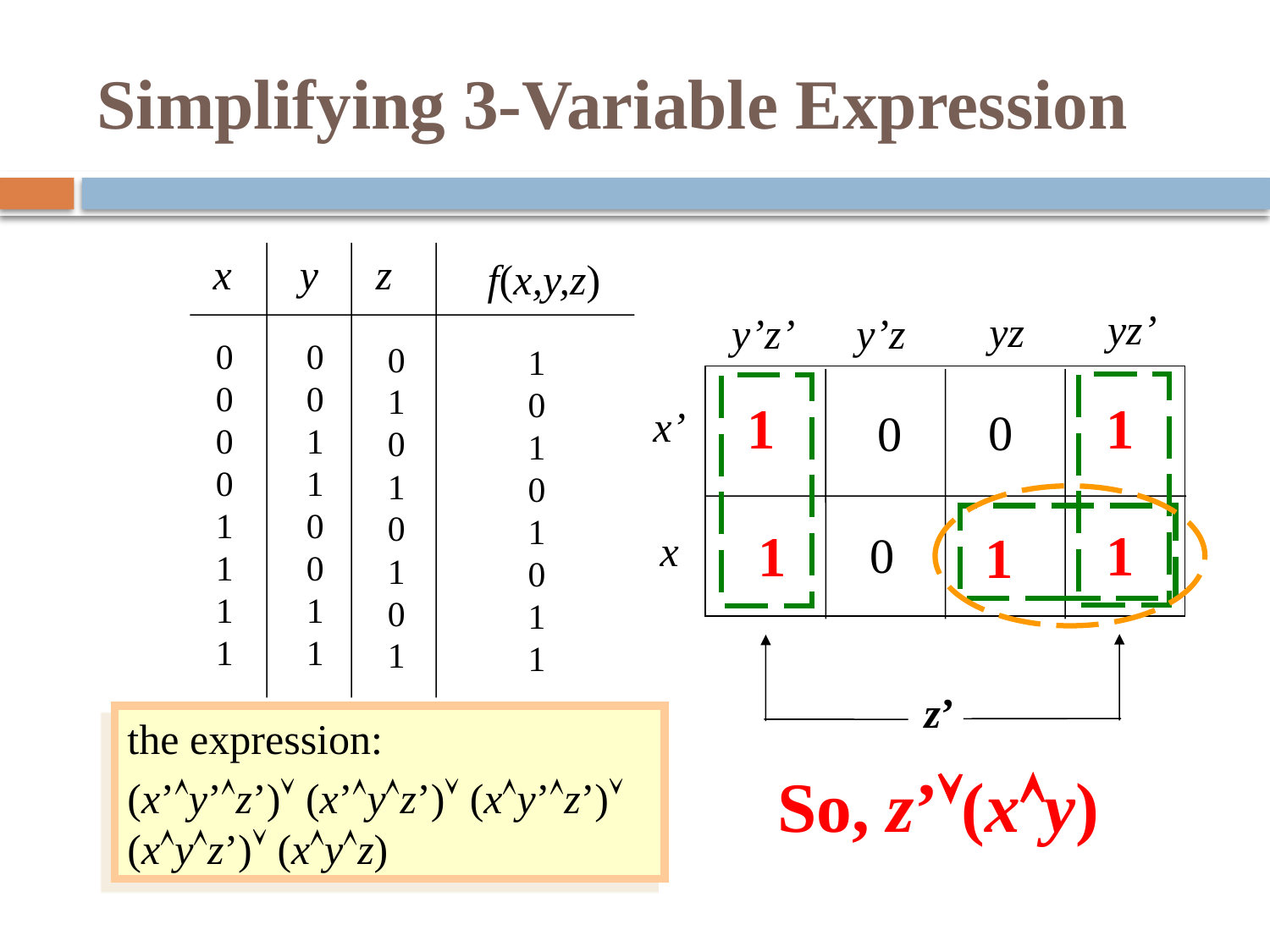

# Simplifying 3-Variable Expression
x
y
z

f(x,y,z)
yz’
yz
y’z’
y’z

00001111
00110011
01010101
10101011

1
1
x’
0
0

1
1
1
0
x

z’

the expression:
(x’∧y’∧z’)∨ (x’∧y∧z’)∨ (x∧y’∧z’)∨ (x∧y∧z’)∨ (x∧y∧z)
So, z’∨(x∧y)